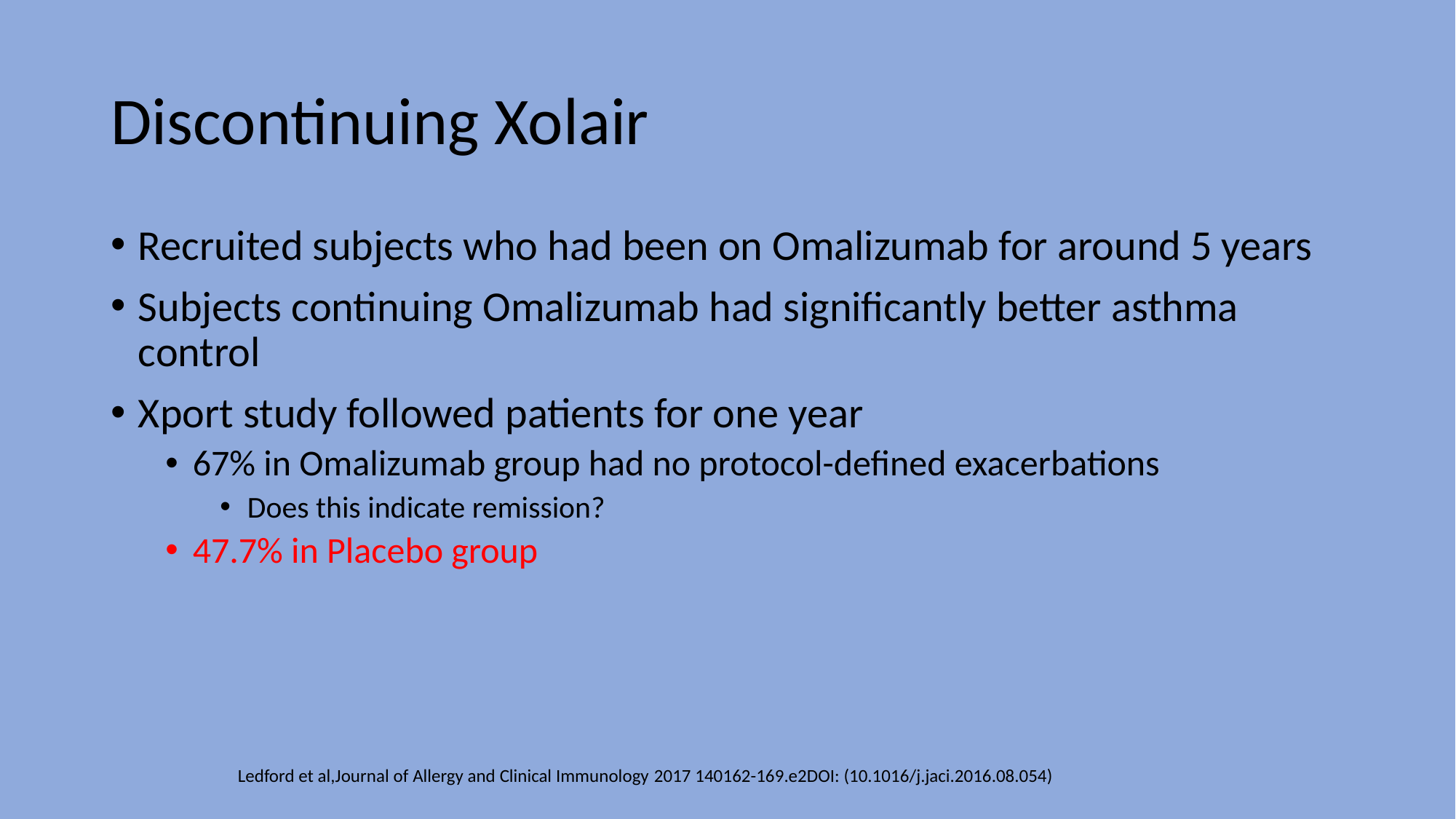

# Discontinuing Xolair
Recruited subjects who had been on Omalizumab for around 5 years
Subjects continuing Omalizumab had significantly better asthma control
Xport study followed patients for one year
67% in Omalizumab group had no protocol-defined exacerbations
Does this indicate remission?
47.7% in Placebo group

Ledford et al,Journal of Allergy and Clinical Immunology 2017 140162-169.e2DOI: (10.1016/j.jaci.2016.08.054)